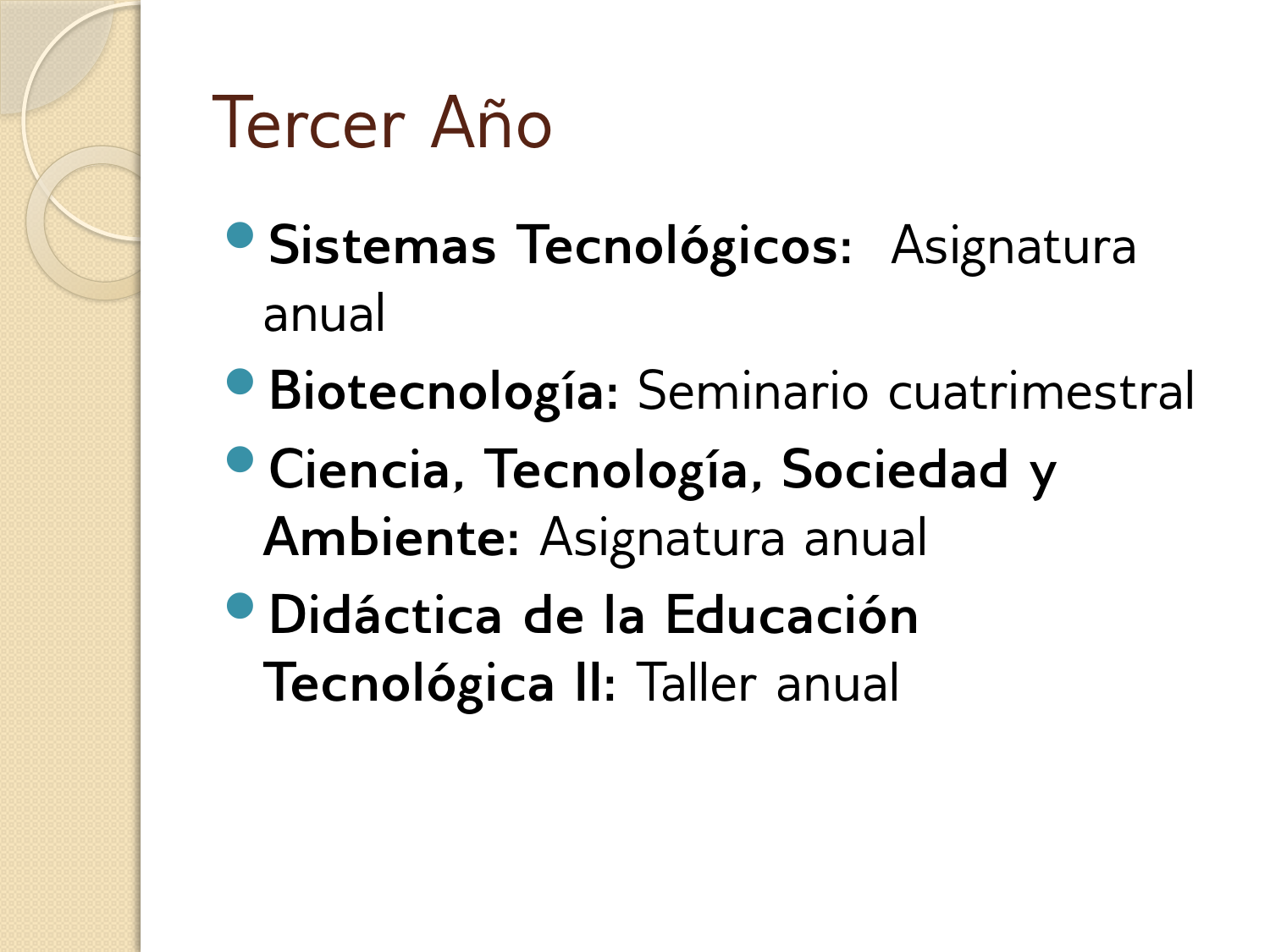

# Tercer Año
Sistemas Tecnológicos:  Asignatura anual
Biotecnología: Seminario cuatrimestral
Ciencia, Tecnología, Sociedad y Ambiente: Asignatura anual
Didáctica de la Educación Tecnológica II: Taller anual